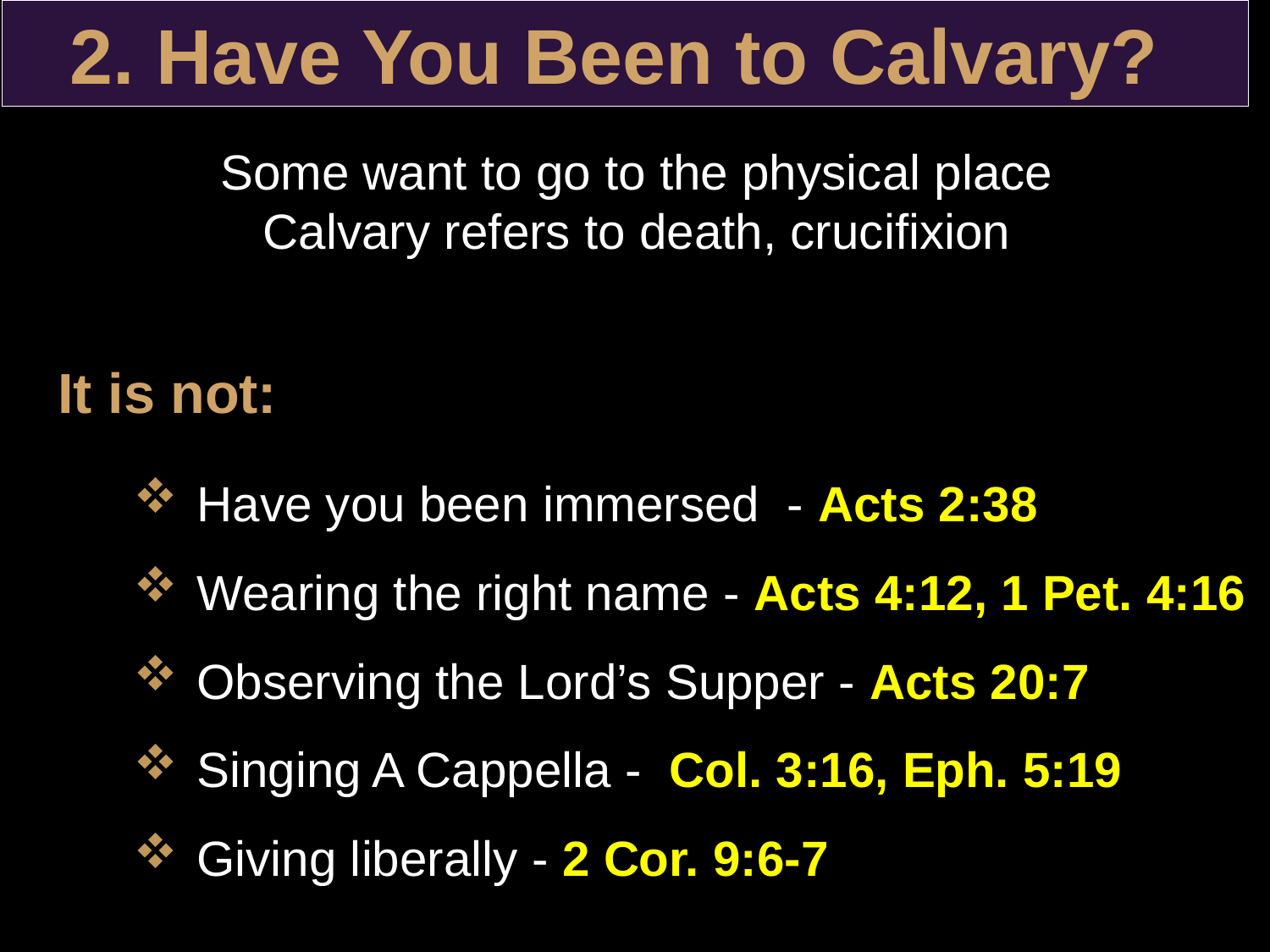

2. Have You Been to Calvary?
Some want to go to the physical place
Calvary refers to death, crucifixion
It is not:
Have you been immersed  - Acts 2:38
Wearing the right name - Acts 4:12, 1 Pet. 4:16
Observing the Lord’s Supper - Acts 20:7
Singing A Cappella -  Col. 3:16, Eph. 5:19
Giving liberally - 2 Cor. 9:6-7